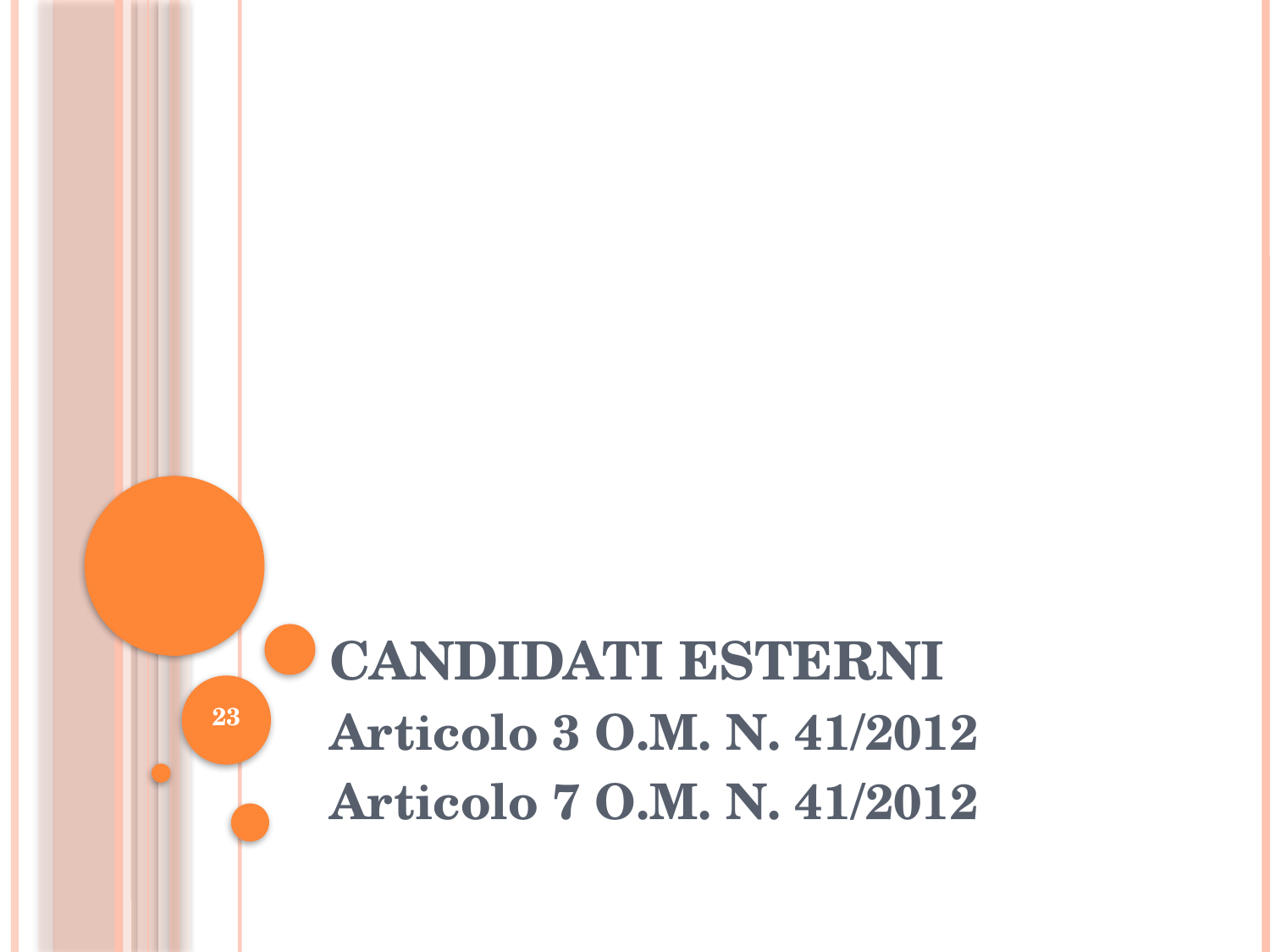

# CANDIDATI ESTERNI
23
Articolo 3 O.M. N. 41/2012
Articolo 7 O.M. N. 41/2012